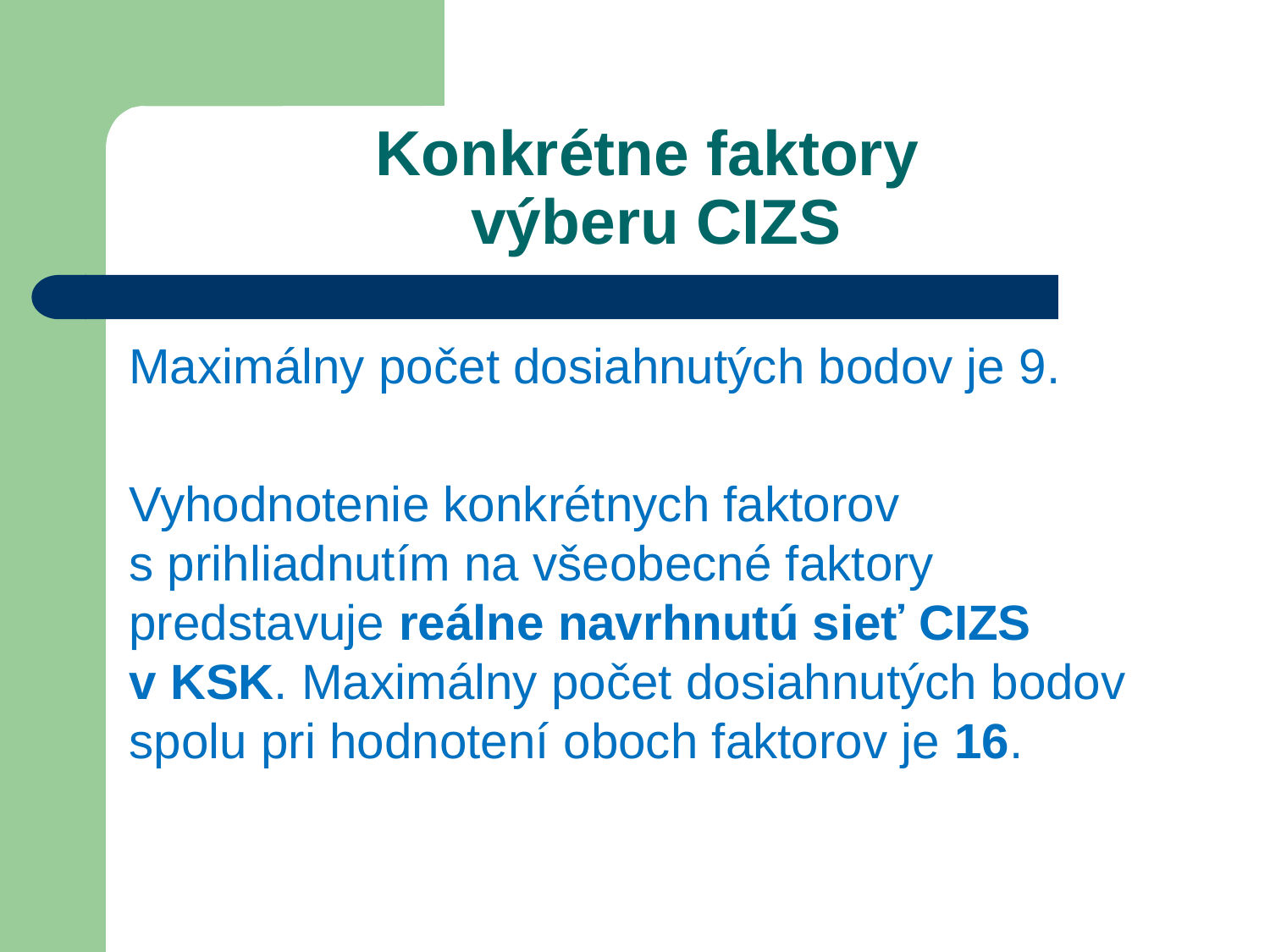

# Konkrétne faktory výberu CIZS
Maximálny počet dosiahnutých bodov je 9.

Vyhodnotenie konkrétnych faktorov s prihliadnutím na všeobecné faktory predstavuje reálne navrhnutú sieť CIZS v KSK. Maximálny počet dosiahnutých bodov spolu pri hodnotení oboch faktorov je 16.